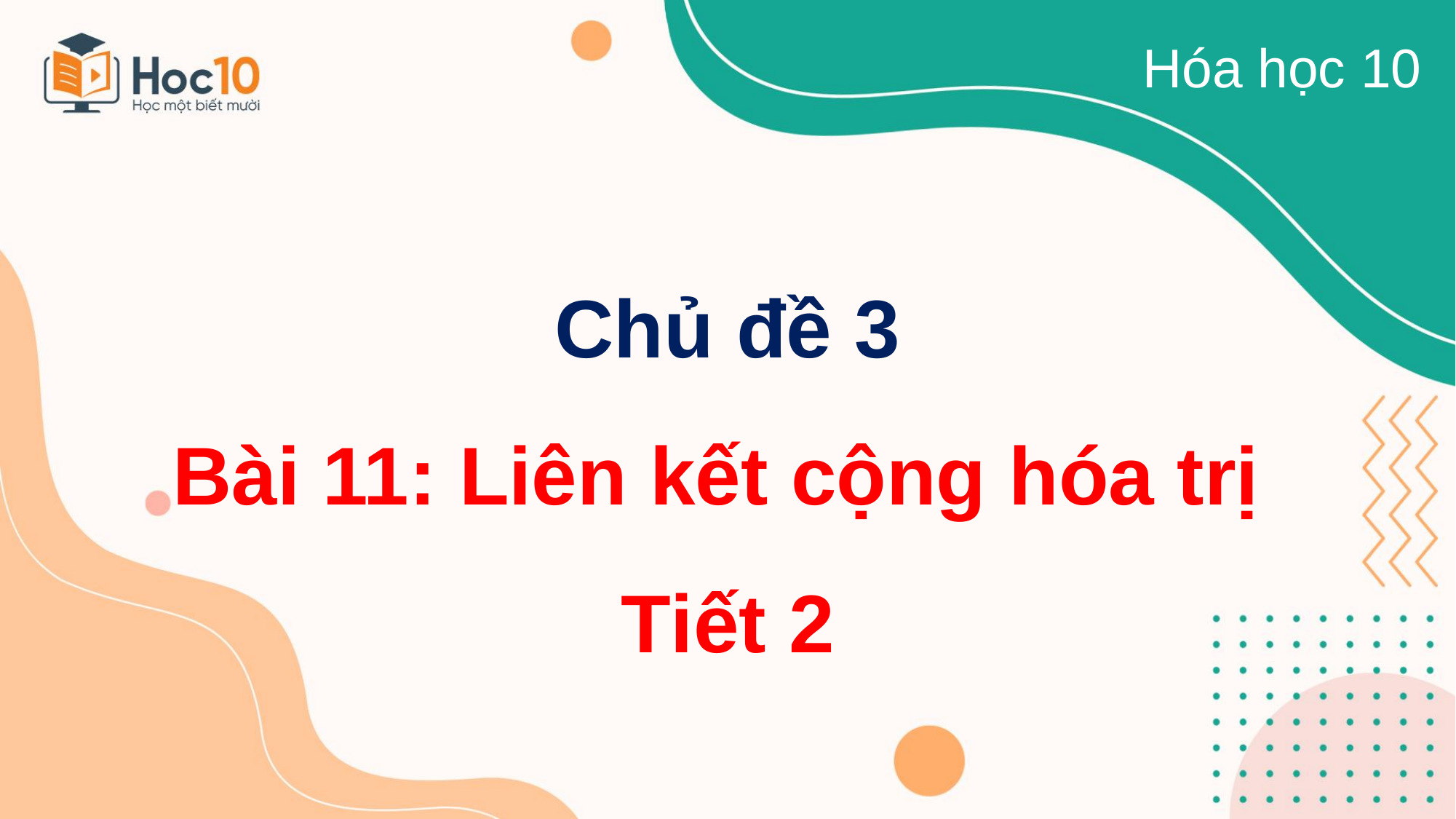

Hóa học 10
Chủ đề 3
Bài 11: Liên kết cộng hóa trị  Tiết 2